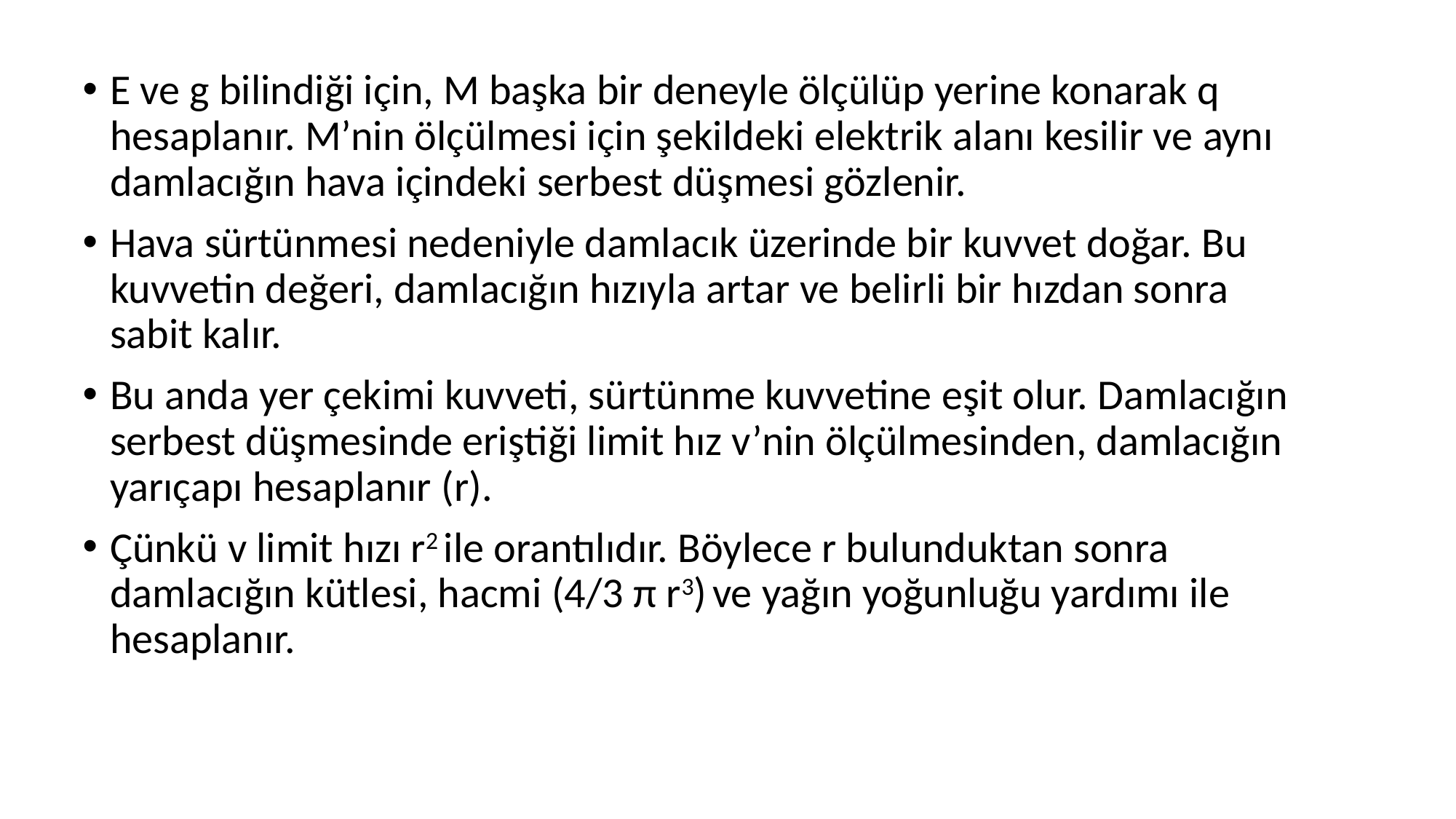

E ve g bilindiği için, M başka bir deneyle ölçülüp yerine konarak q hesaplanır. M’nin ölçülmesi için şekildeki elektrik alanı kesilir ve aynı damlacığın hava içindeki serbest düşmesi gözlenir.
Hava sürtünmesi nedeniyle damlacık üzerinde bir kuvvet doğar. Bu kuvvetin değeri, damlacığın hızıyla artar ve belirli bir hızdan sonra sabit kalır.
Bu anda yer çekimi kuvveti, sürtünme kuvvetine eşit olur. Damlacığın serbest düşmesinde eriştiği limit hız v’nin ölçülmesinden, damlacığın yarıçapı hesaplanır (r).
Çünkü v limit hızı r2 ile orantılıdır. Böylece r bulunduktan sonra damlacığın kütlesi, hacmi (4/3 π r3) ve yağın yoğunluğu yardımı ile hesaplanır.